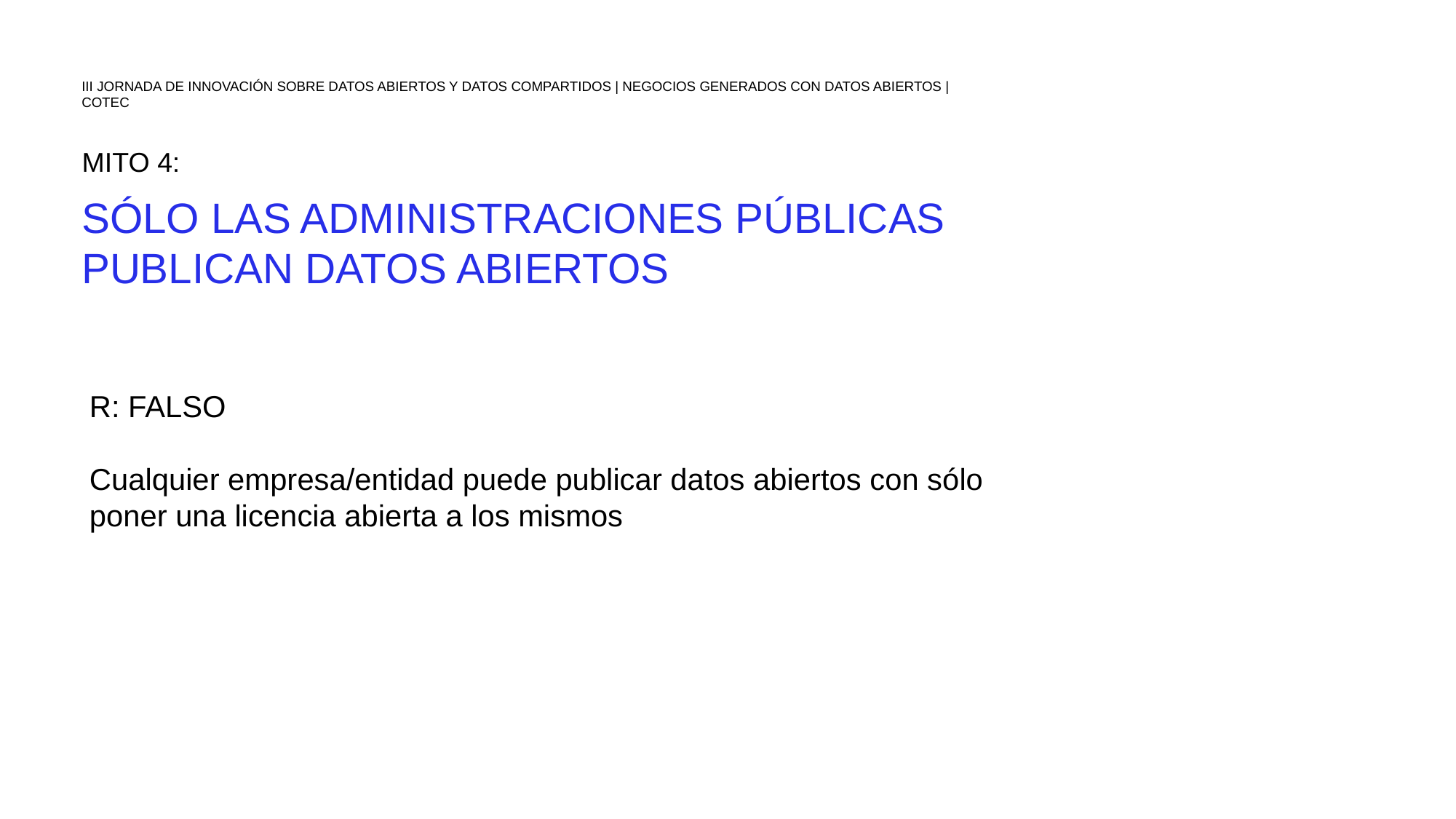

III JORNADA DE INNOVACIÓN SOBRE DATOS ABIERTOS Y DATOS COMPARTIDOS | NEGOCIOS GENERADOS CON DATOS ABIERTOS | COTEC
MITO 4:
SÓLO LAS ADMINISTRACIONES PÚBLICAS PUBLICAN DATOS ABIERTOS
R: FALSO

Cualquier empresa/entidad puede publicar datos abiertos con sólo poner una licencia abierta a los mismos